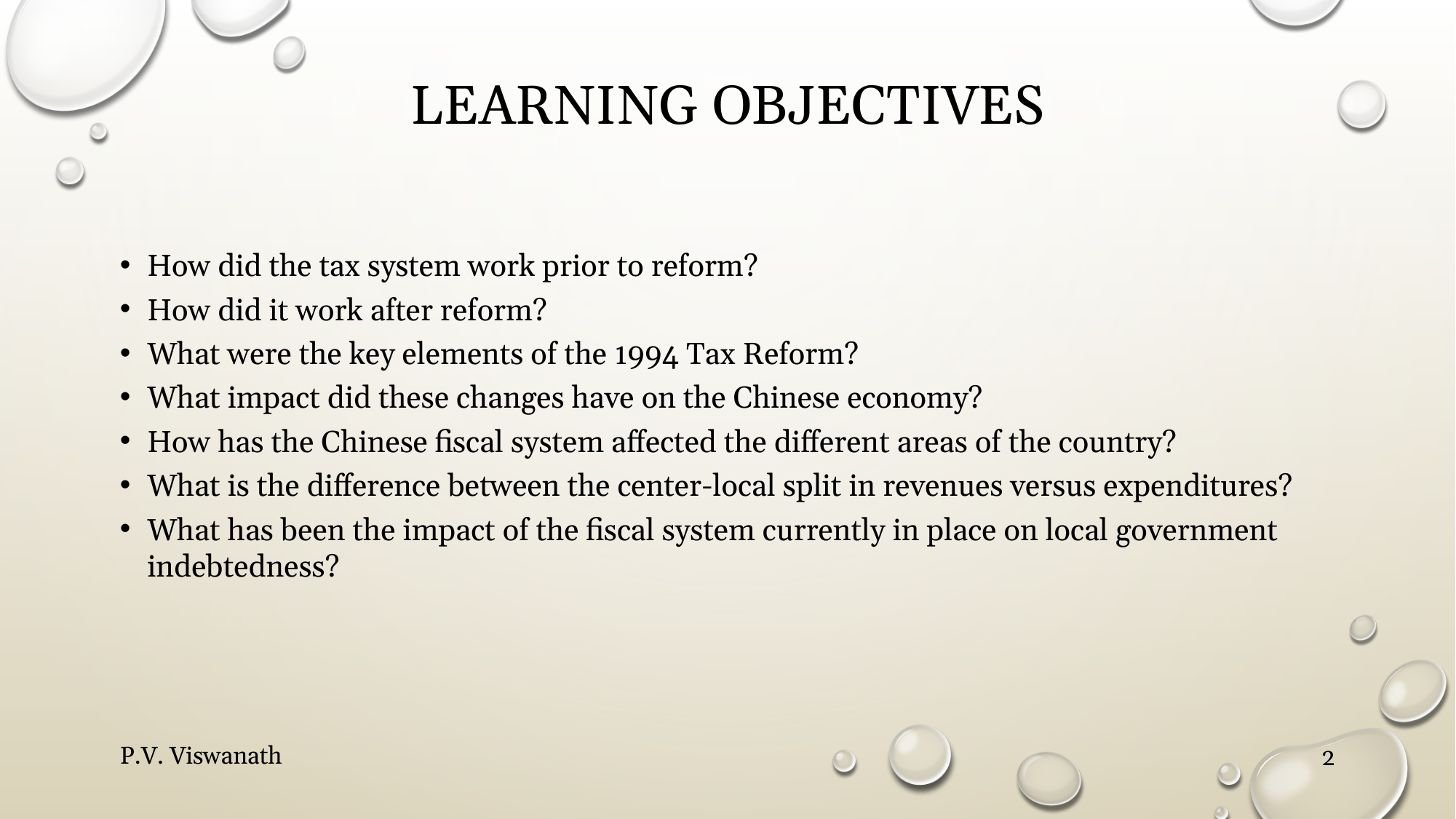

# Learning objectives
How did the tax system work prior to reform?
How did it work after reform?
What were the key elements of the 1994 Tax Reform?
What impact did these changes have on the Chinese economy?
How has the Chinese fiscal system affected the different areas of the country?
What is the difference between the center-local split in revenues versus expenditures?
What has been the impact of the fiscal system currently in place on local government indebtedness?

P.V. Viswanath
2